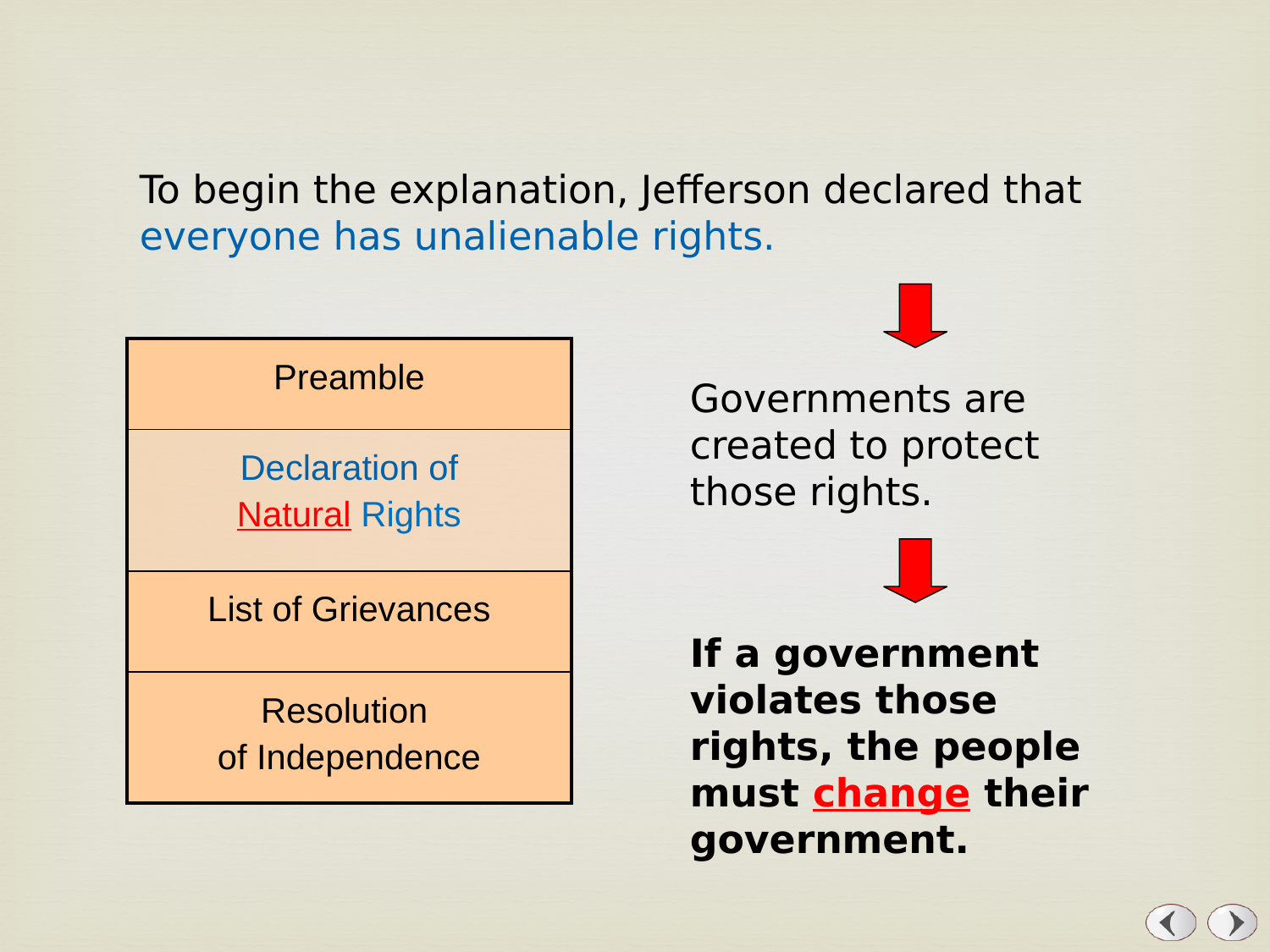

To begin the explanation, Jefferson declared that everyone has unalienable rights.

| Preamble |
| --- |
| Declaration of Natural Rights |
| List of Grievances |
| Resolution of Independence |
Governments are created to protect those rights.

If a government violates those rights, the people must change their government.